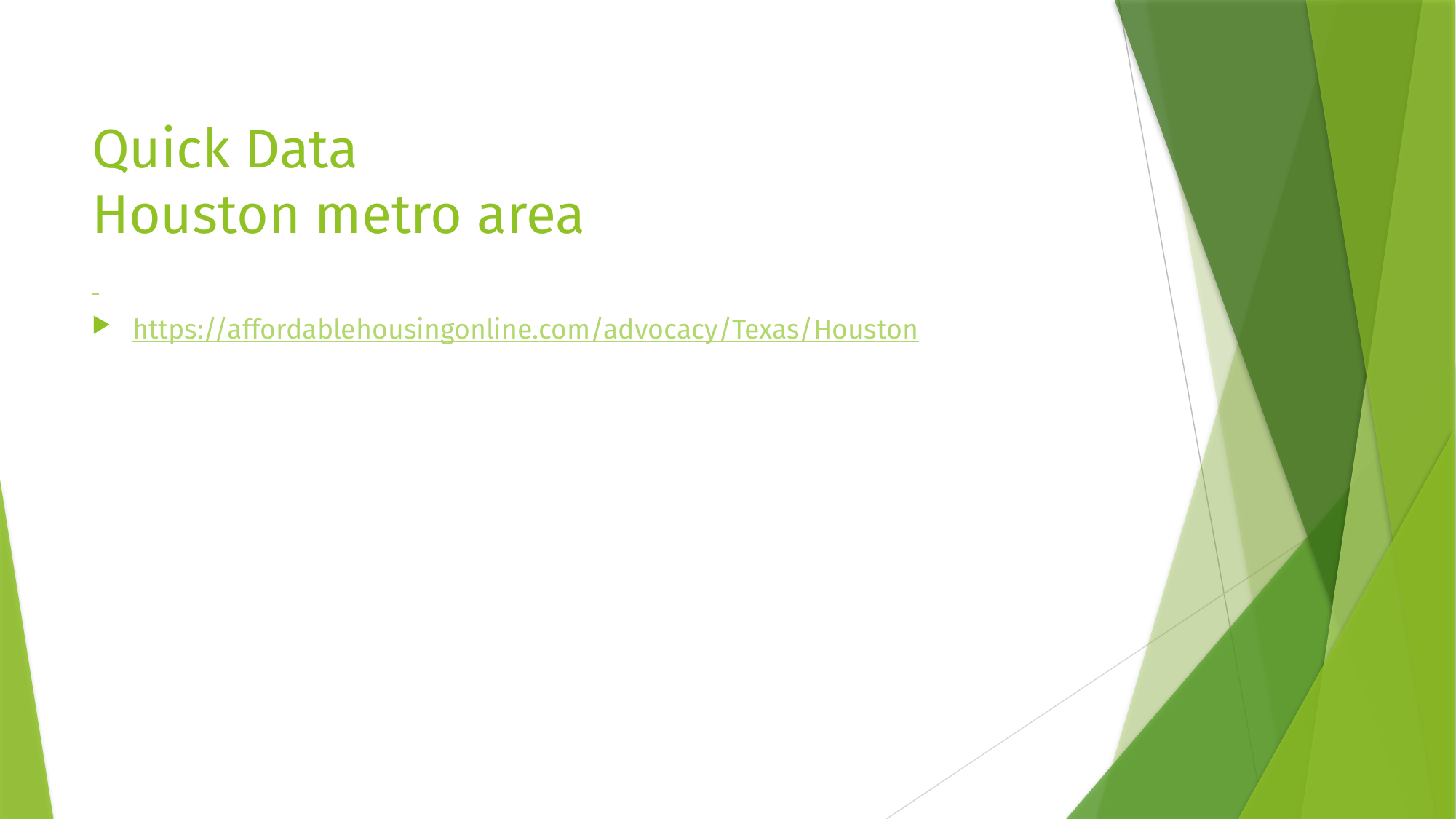

# Quick Data Houston metro area

https://affordablehousingonline.com/advocacy/Texas/Houston